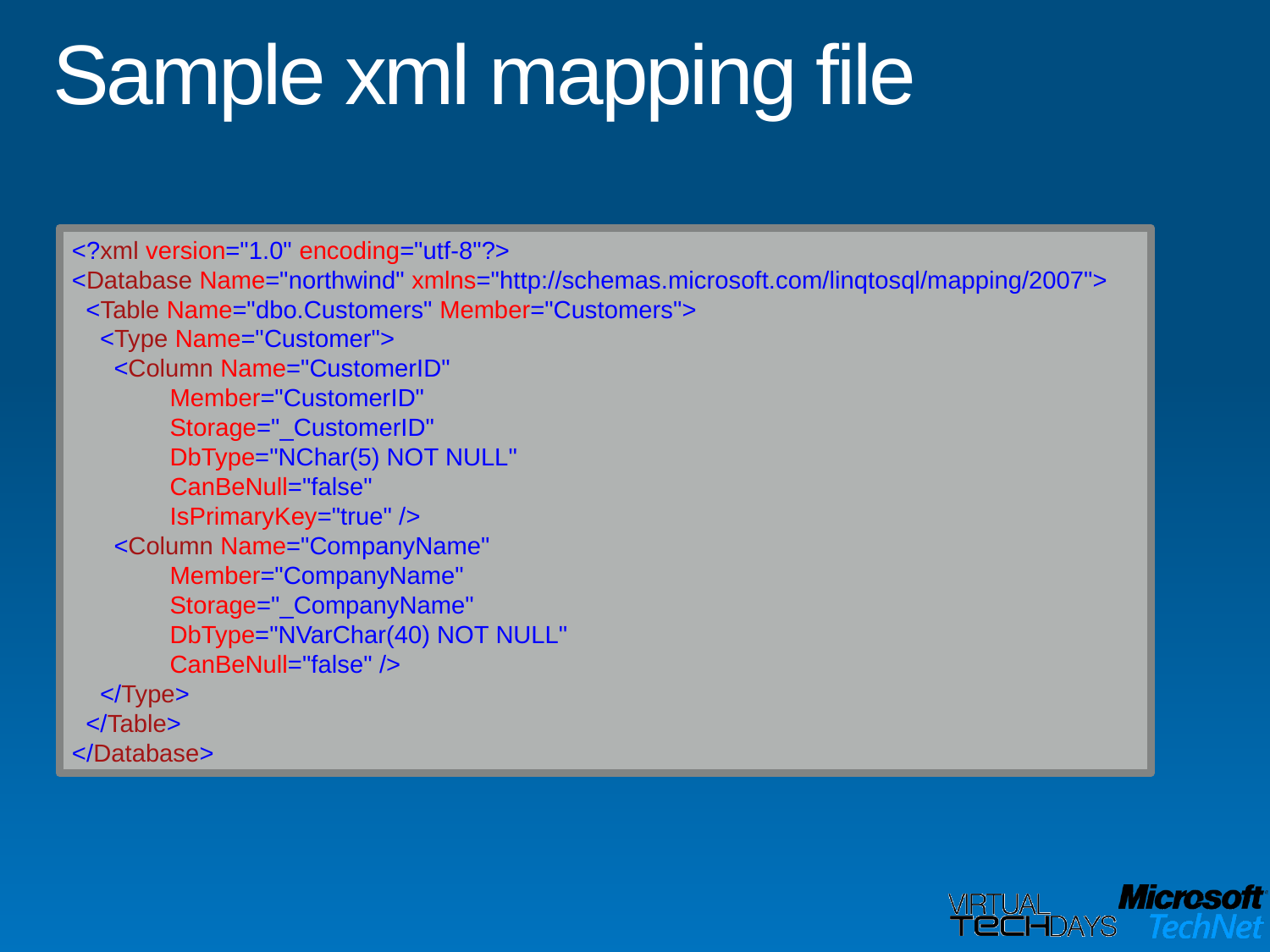

# Sample xml mapping file
<?xml version="1.0" encoding="utf-8"?>
<Database Name="northwind" xmlns="http://schemas.microsoft.com/linqtosql/mapping/2007">
  <Table Name="dbo.Customers" Member="Customers">
    <Type Name="Customer">
      <Column Name="CustomerID"
              Member="CustomerID"
              Storage="_CustomerID"
              DbType="NChar(5) NOT NULL"
              CanBeNull="false"
              IsPrimaryKey="true" />
      <Column Name="CompanyName"
              Member="CompanyName"
              Storage="_CompanyName"
              DbType="NVarChar(40) NOT NULL"
              CanBeNull="false" />
    </Type>
  </Table>
</Database>